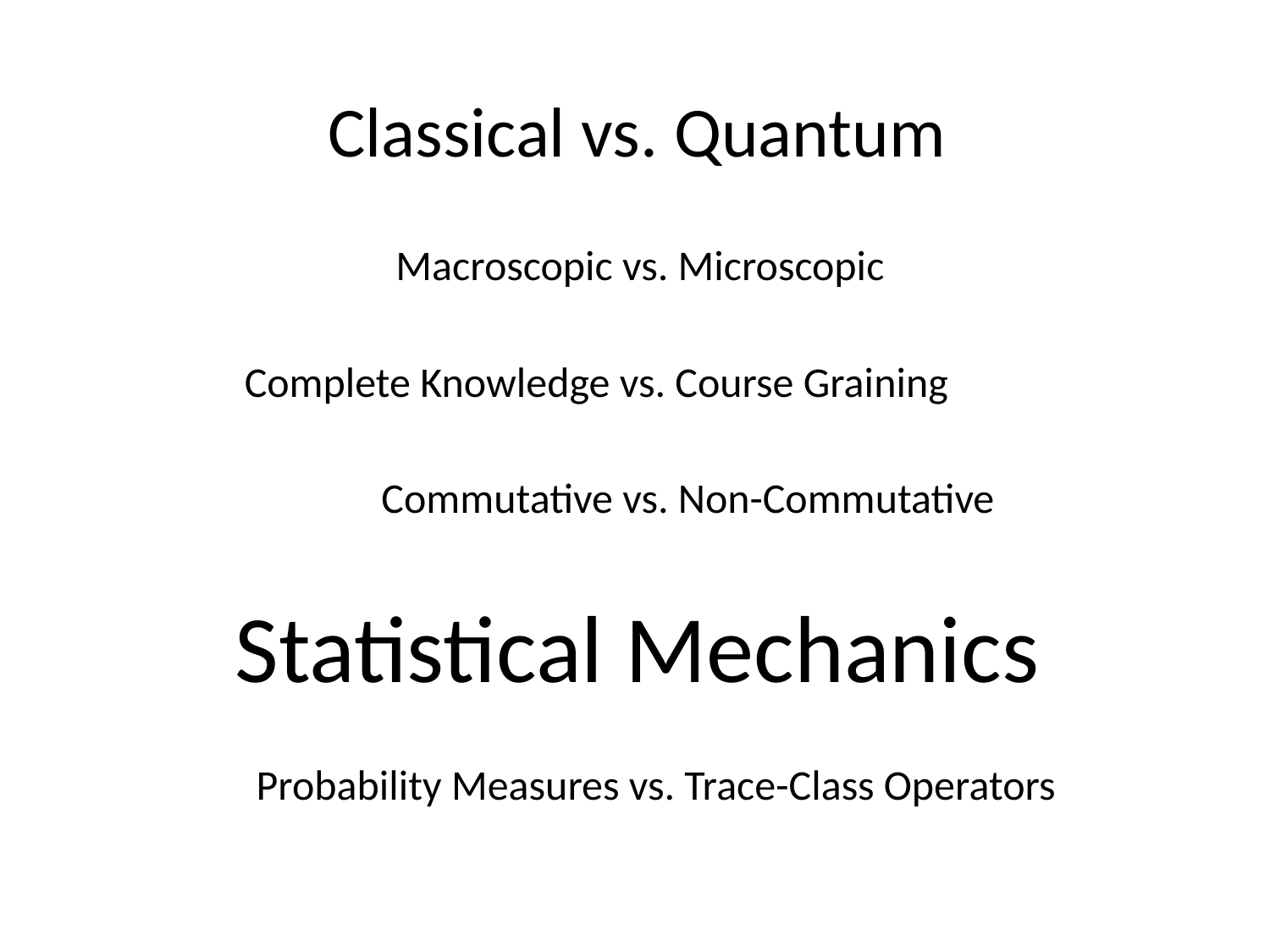

Classical vs. Quantum
Macroscopic vs. Microscopic
Complete Knowledge vs. Course Graining
Commutative vs. Non-Commutative
Statistical Mechanics
Probability Measures vs. Trace-Class Operators